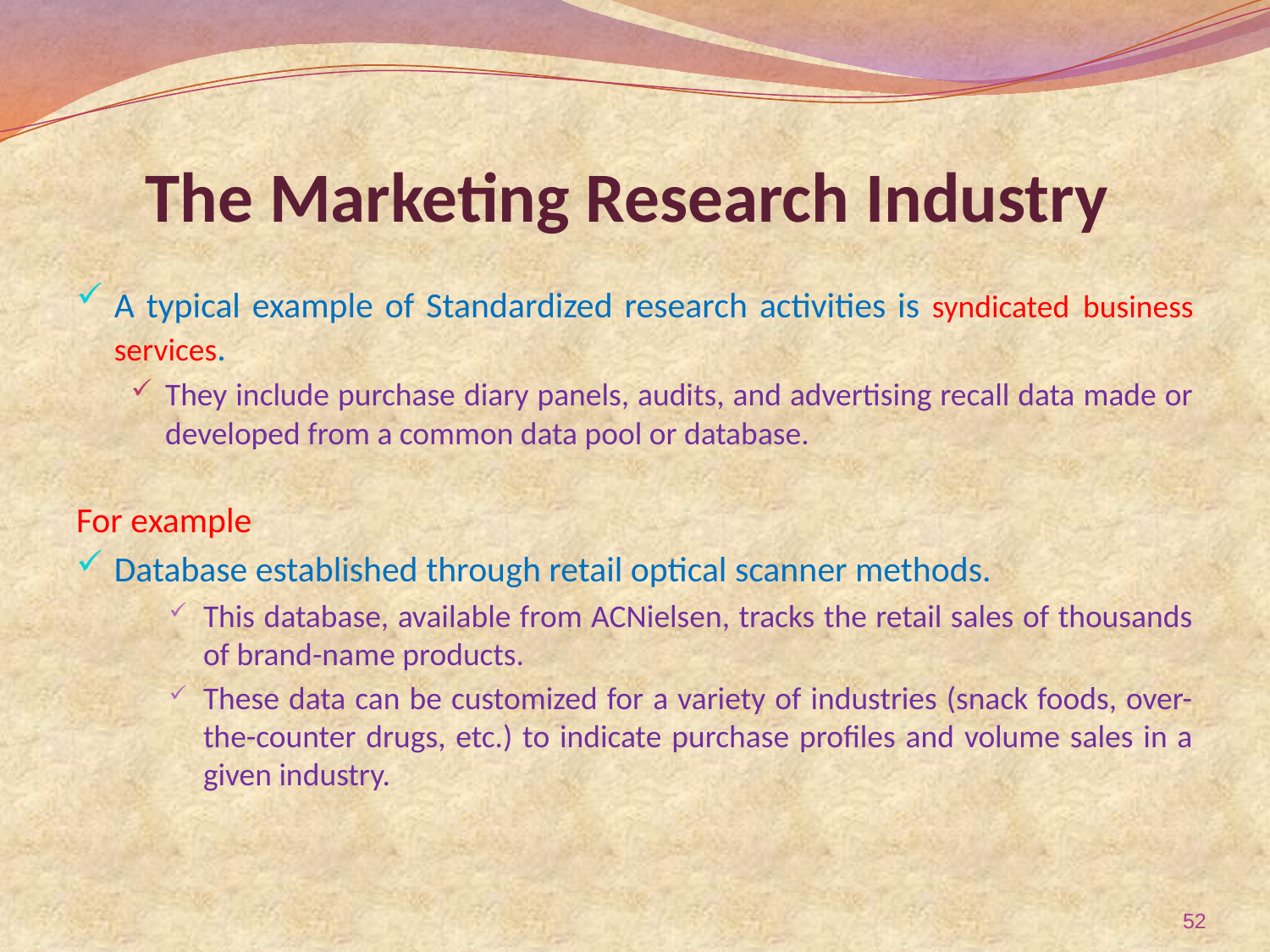

# The Marketing Research Industry
A typical example of Standardized research activities is syndicated business services.
They include purchase diary panels, audits, and advertising recall data made or developed from a common data pool or database.

For example
Database established through retail optical scanner methods.
This database, available from ACNielsen, tracks the retail sales of thousands of brand-name products.
These data can be customized for a variety of industries (snack foods, over-the-counter drugs, etc.) to indicate purchase profiles and volume sales in a given industry.

52